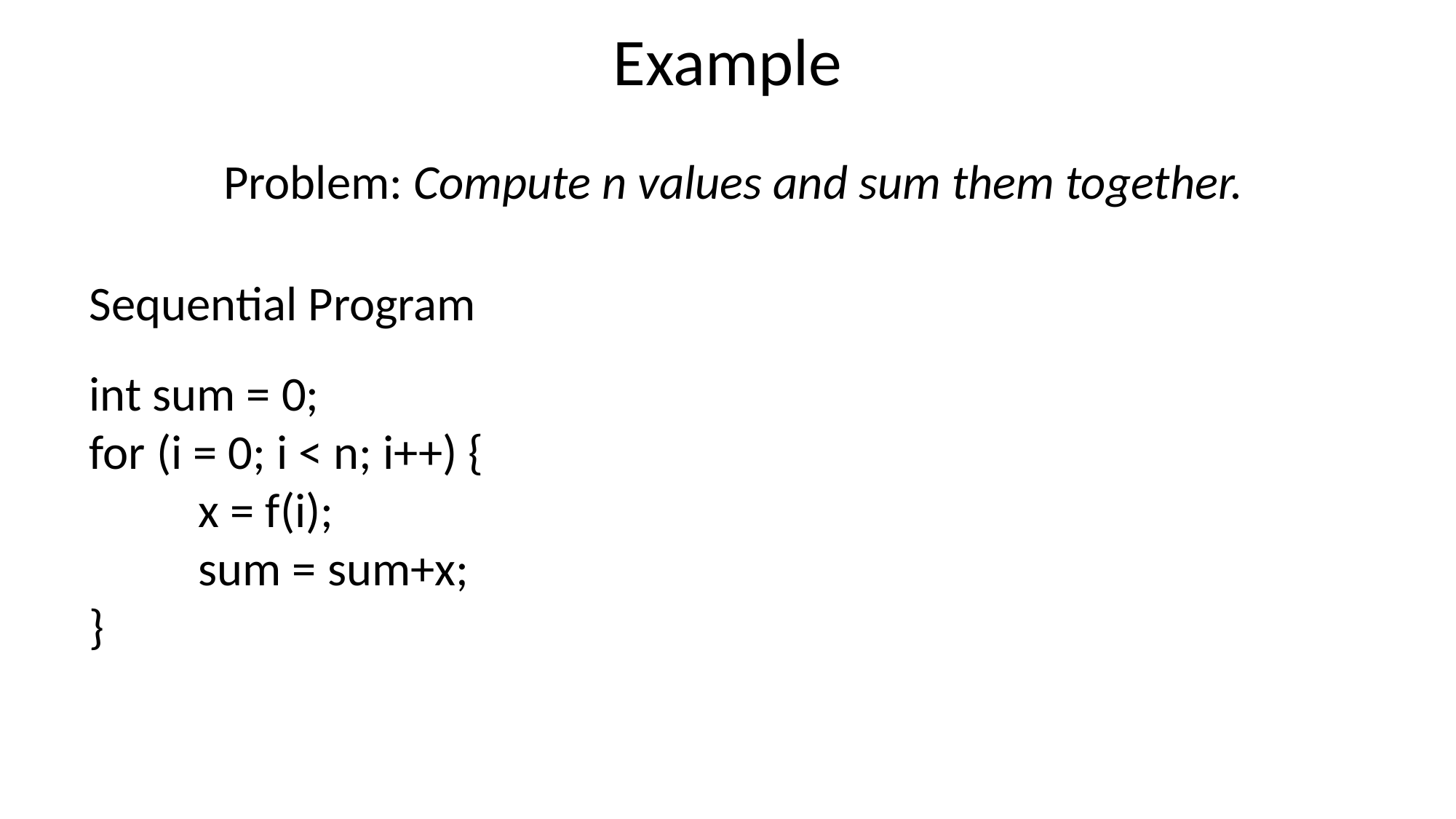

# Example
Problem: Compute n values and sum them together.
Sequential Program

int sum = 0;
for (i = 0; i < n; i++) {
	x = f(i);
	sum = sum+x;
}